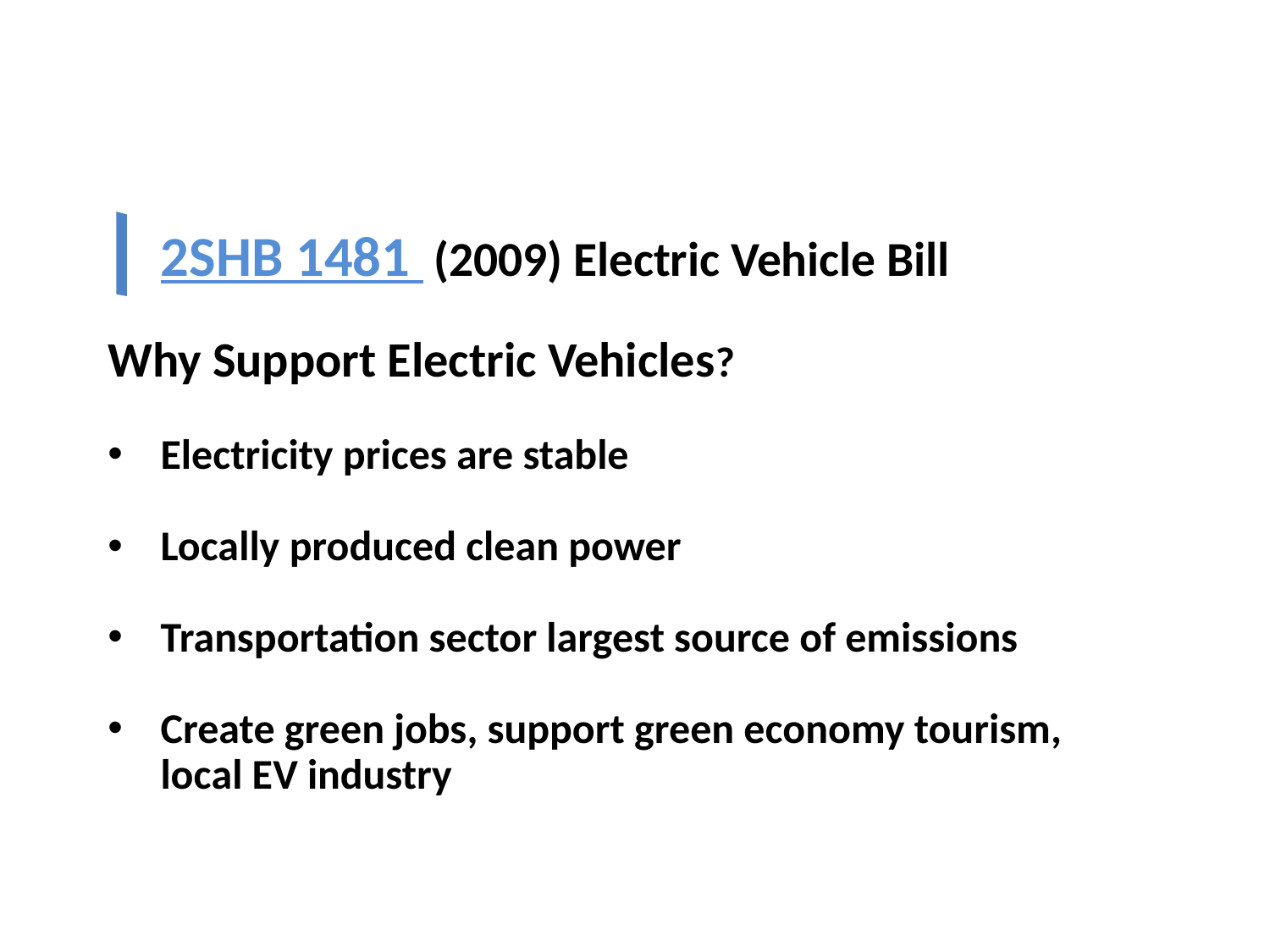

# 2SHB 1481  (2009) Electric Vehicle Bill

Why Support Electric Vehicles?

Electricity prices are stable

Locally produced clean power

Transportation sector largest source of emissions

Create green jobs, support green economy tourism, local EV industry